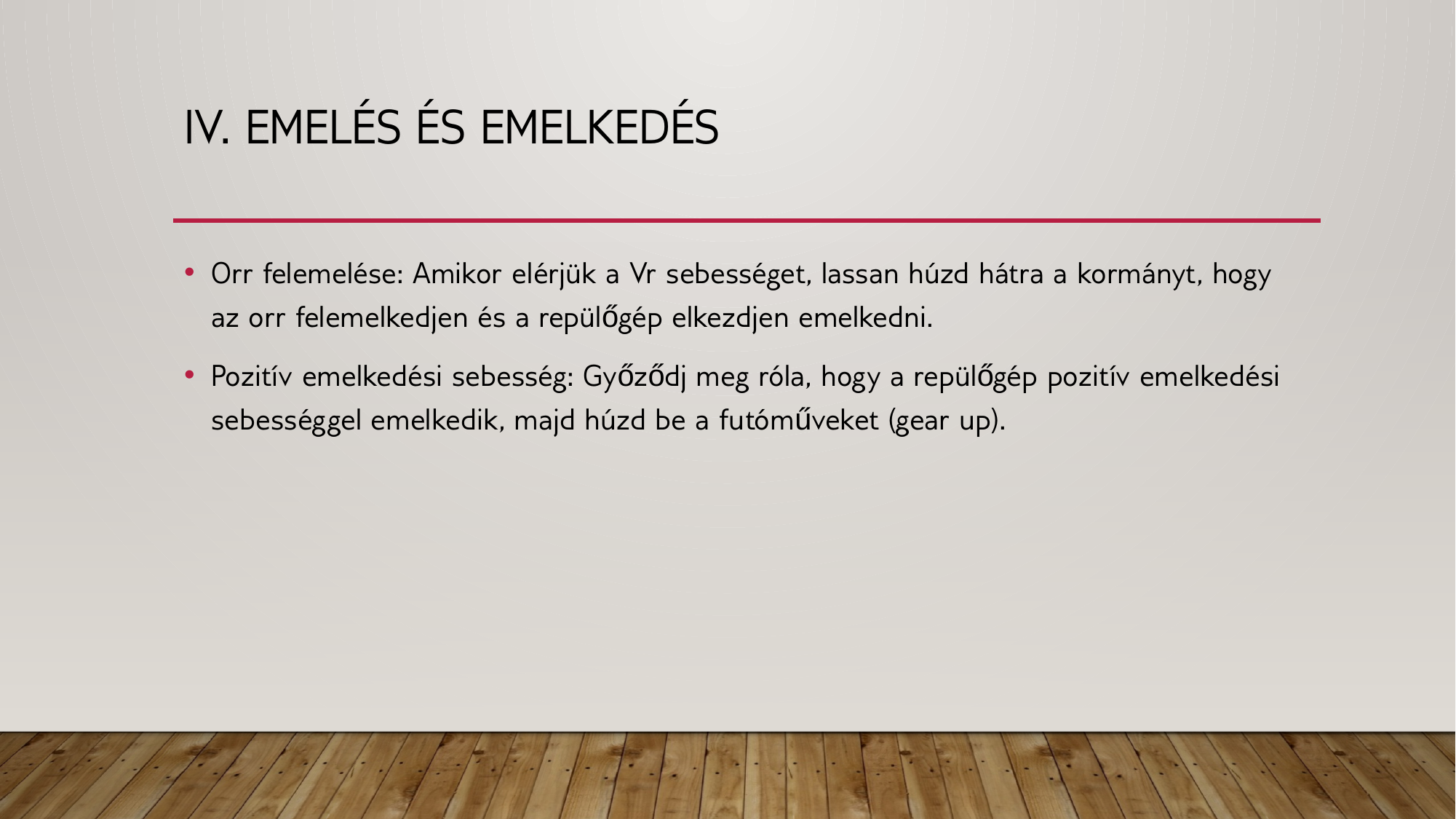

# IV. Emelés és emelkedés
Orr felemelése: Amikor elérjük a Vr sebességet, lassan húzd hátra a kormányt, hogy az orr felemelkedjen és a repülőgép elkezdjen emelkedni.
Pozitív emelkedési sebesség: Győződj meg róla, hogy a repülőgép pozitív emelkedési sebességgel emelkedik, majd húzd be a futóműveket (gear up).